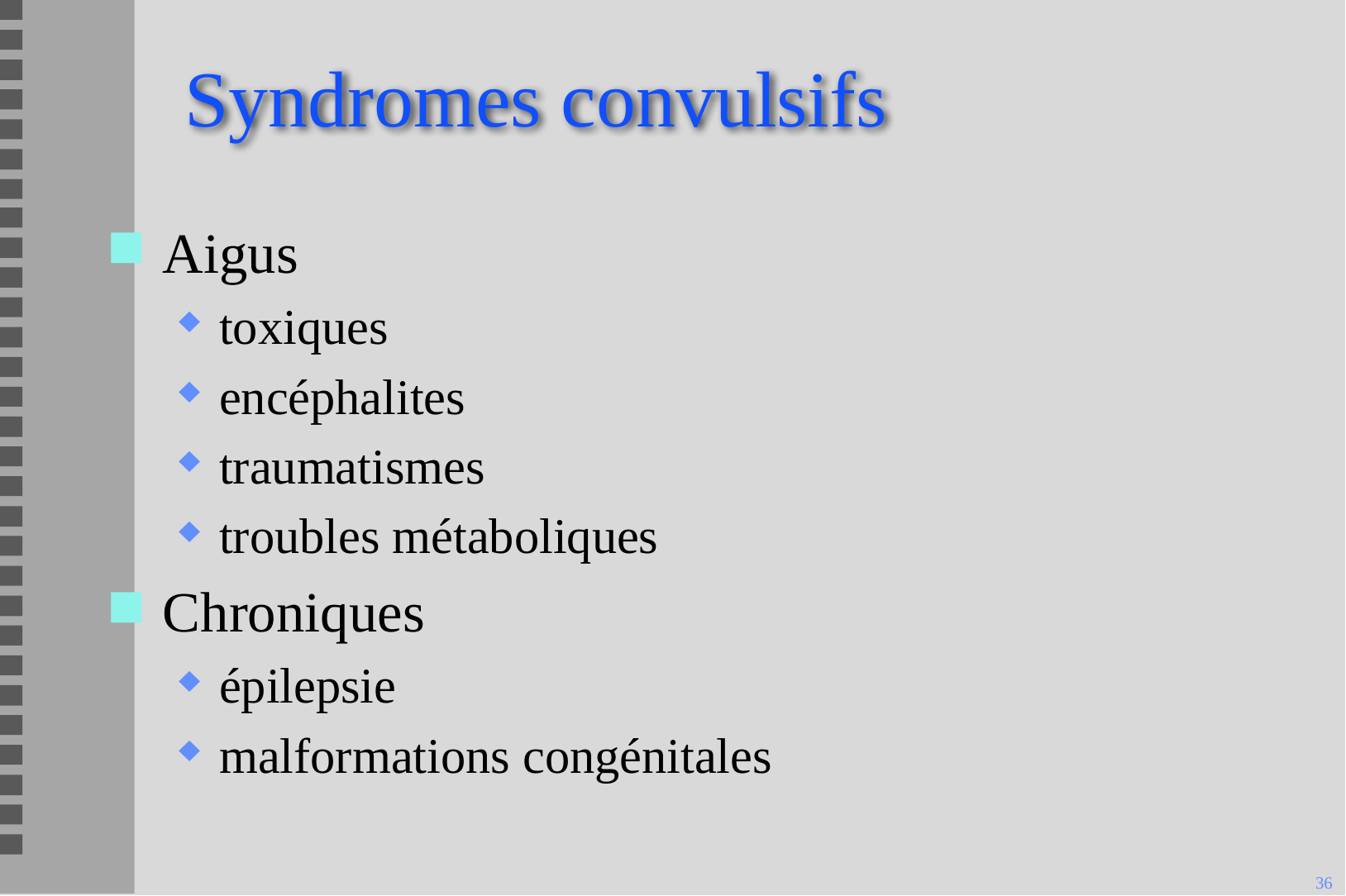

# Syndromes convulsifs
Aigus
toxiques
encéphalites
traumatismes
troubles métaboliques
Chroniques
épilepsie
malformations congénitales

36